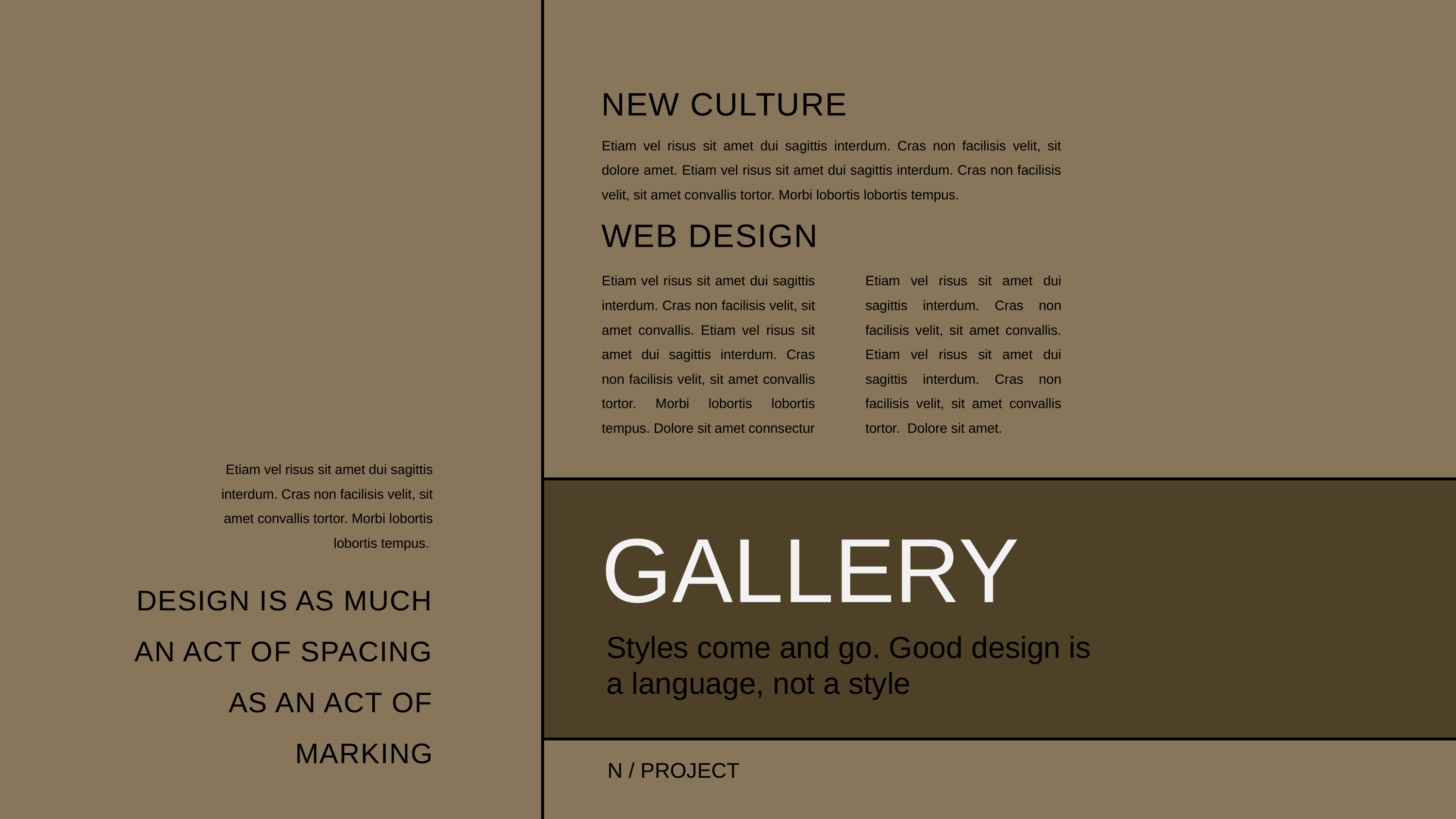

NEW CULTURE
Etiam vel risus sit amet dui sagittis interdum. Cras non facilisis velit, sit dolore amet. Etiam vel risus sit amet dui sagittis interdum. Cras non facilisis velit, sit amet convallis tortor. Morbi lobortis lobortis tempus.

WEB DESIGN
Etiam vel risus sit amet dui sagittis interdum. Cras non facilisis velit, sit amet convallis. Etiam vel risus sit amet dui sagittis interdum. Cras non facilisis velit, sit amet convallis tortor. Morbi lobortis lobortis tempus. Dolore sit amet connsectur
Etiam vel risus sit amet dui sagittis interdum. Cras non facilisis velit, sit amet convallis. Etiam vel risus sit amet dui sagittis interdum. Cras non facilisis velit, sit amet convallis tortor.  Dolore sit amet.
Etiam vel risus sit amet dui sagittis interdum. Cras non facilisis velit, sit amet convallis tortor. Morbi lobortis lobortis tempus.

GALLERY
DESIGN IS AS MUCH AN ACT OF SPACING AS AN ACT OF MARKING
Styles come and go. Good design is a language, not a style
N / PROJECT